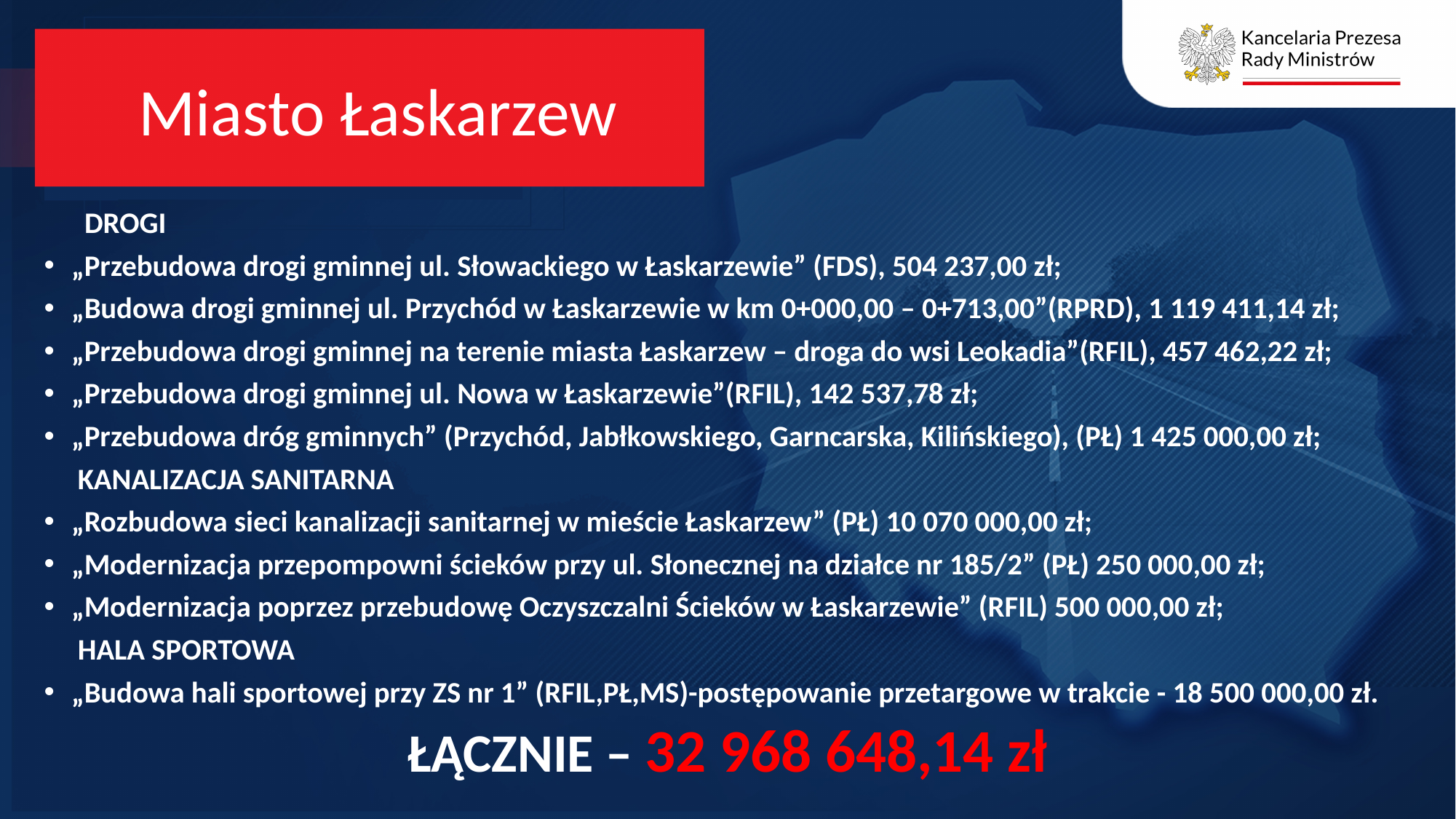

# Miasto Łaskarzew
      DROGI
„Przebudowa drogi gminnej ul. Słowackiego w Łaskarzewie” (FDS), 504 237,00 zł;
„Budowa drogi gminnej ul. Przychód w Łaskarzewie w km 0+000,00 – 0+713,00”(RPRD), 1 119 411,14 zł;
„Przebudowa drogi gminnej na terenie miasta Łaskarzew – droga do wsi Leokadia”(RFIL), 457 462,22 zł;
„Przebudowa drogi gminnej ul. Nowa w Łaskarzewie”(RFIL), 142 537,78 zł;
„Przebudowa dróg gminnych” (Przychód, Jabłkowskiego, Garncarska, Kilińskiego), (PŁ) 1 425 000,00 zł;
     KANALIZACJA SANITARNA
„Rozbudowa sieci kanalizacji sanitarnej w mieście Łaskarzew” (PŁ) 10 070 000,00 zł;
„Modernizacja przepompowni ścieków przy ul. Słonecznej na działce nr 185/2” (PŁ) 250 000,00 zł;
„Modernizacja poprzez przebudowę Oczyszczalni Ścieków w Łaskarzewie” (RFIL) 500 000,00 zł;
     HALA SPORTOWA
„Budowa hali sportowej przy ZS nr 1” (RFIL,PŁ,MS)-postępowanie przetargowe w trakcie - 18 500 000,00 zł.
ŁĄCZNIE – 32 968 648,14 zł